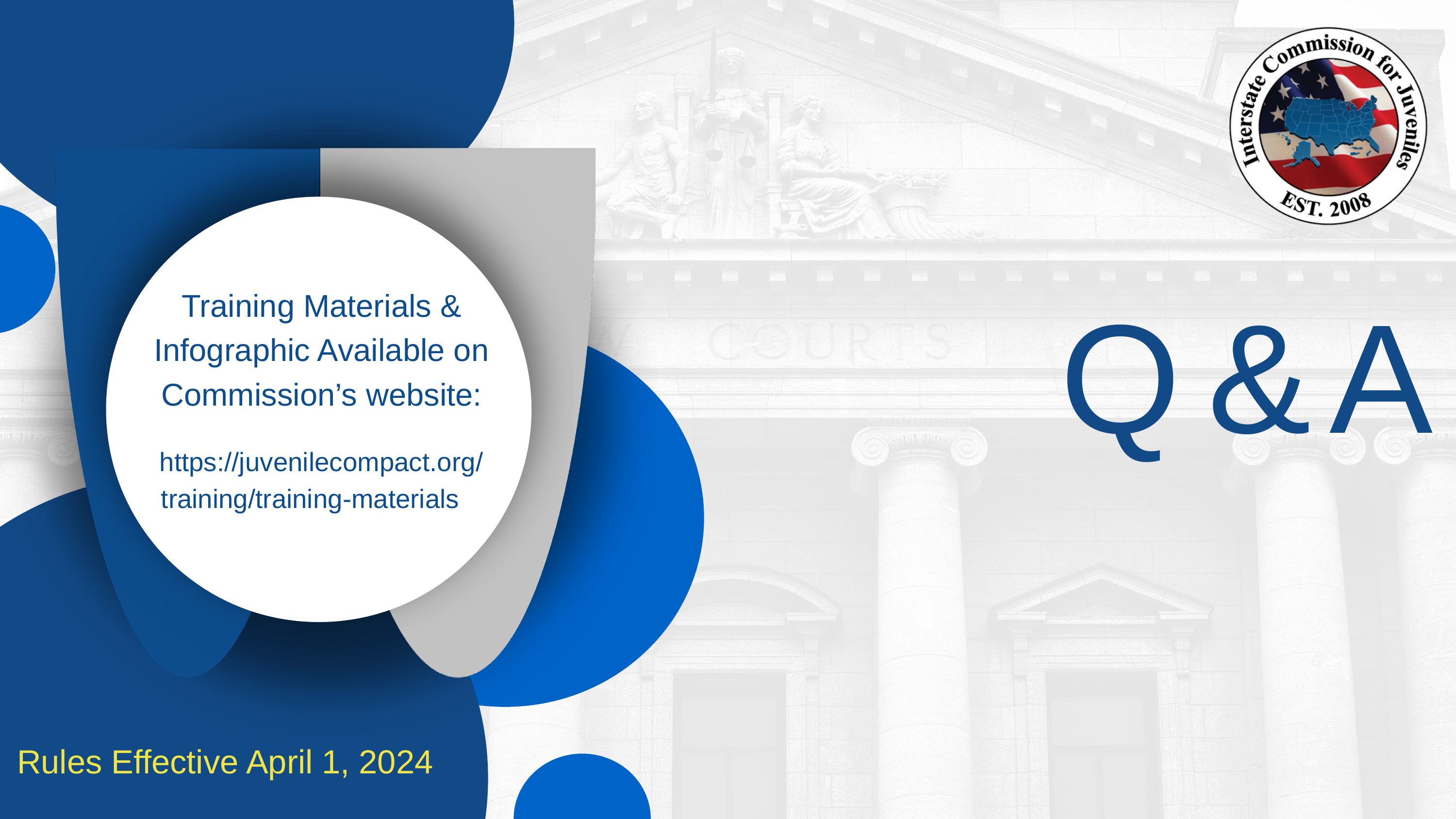

Q & A

Training Materials & Infographic Available on Commission’s website:

https://juvenilecompact.org/
training/training-materials

Rules Effective April 1, 2024